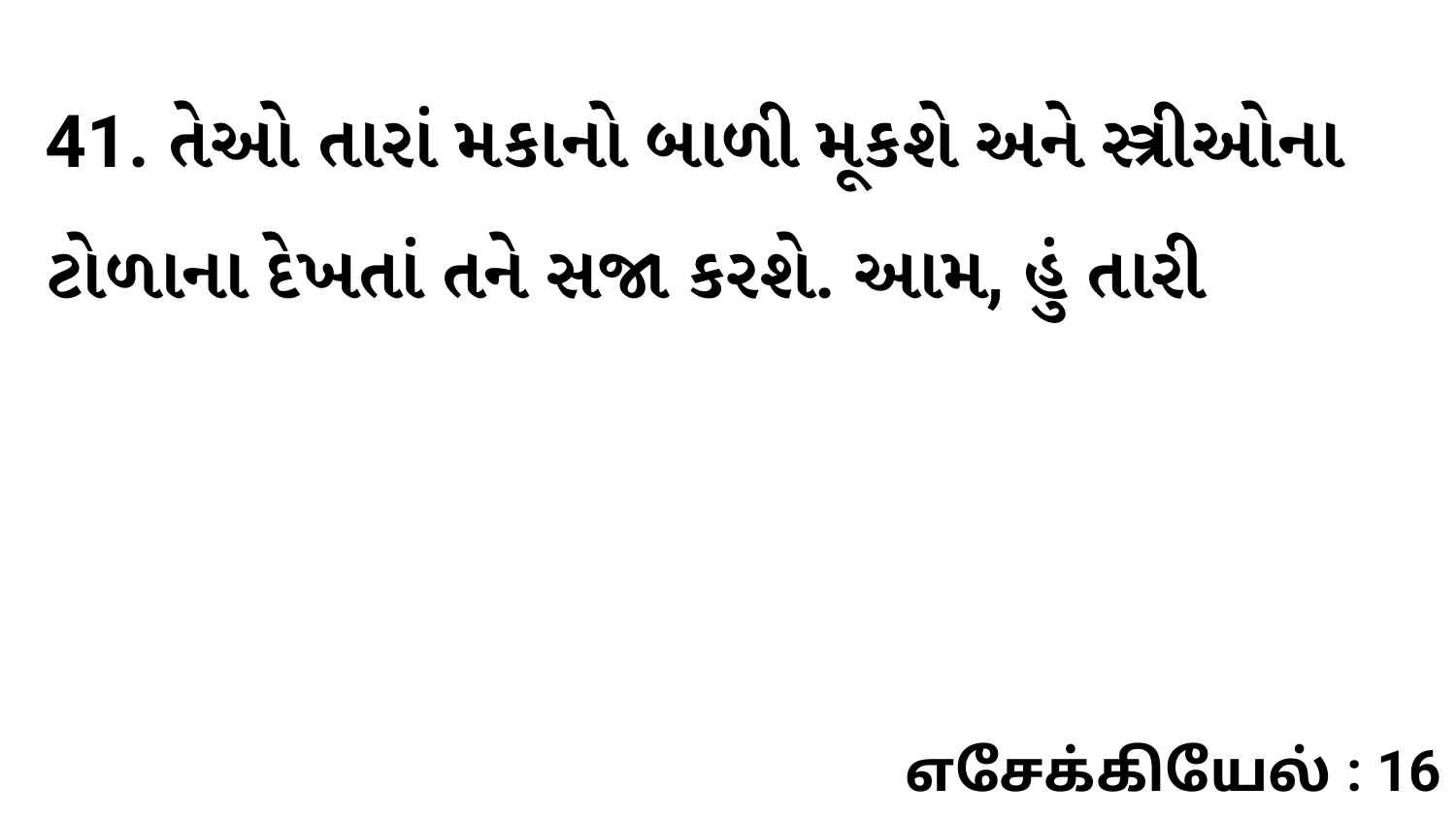

41. તેઓ તારાં મકાનો બાળી મૂકશે અને સ્ત્રીઓના ટોળાના દેખતાં તને સજા કરશે. આમ, હું તારી
எசேக்கியேல் : 16